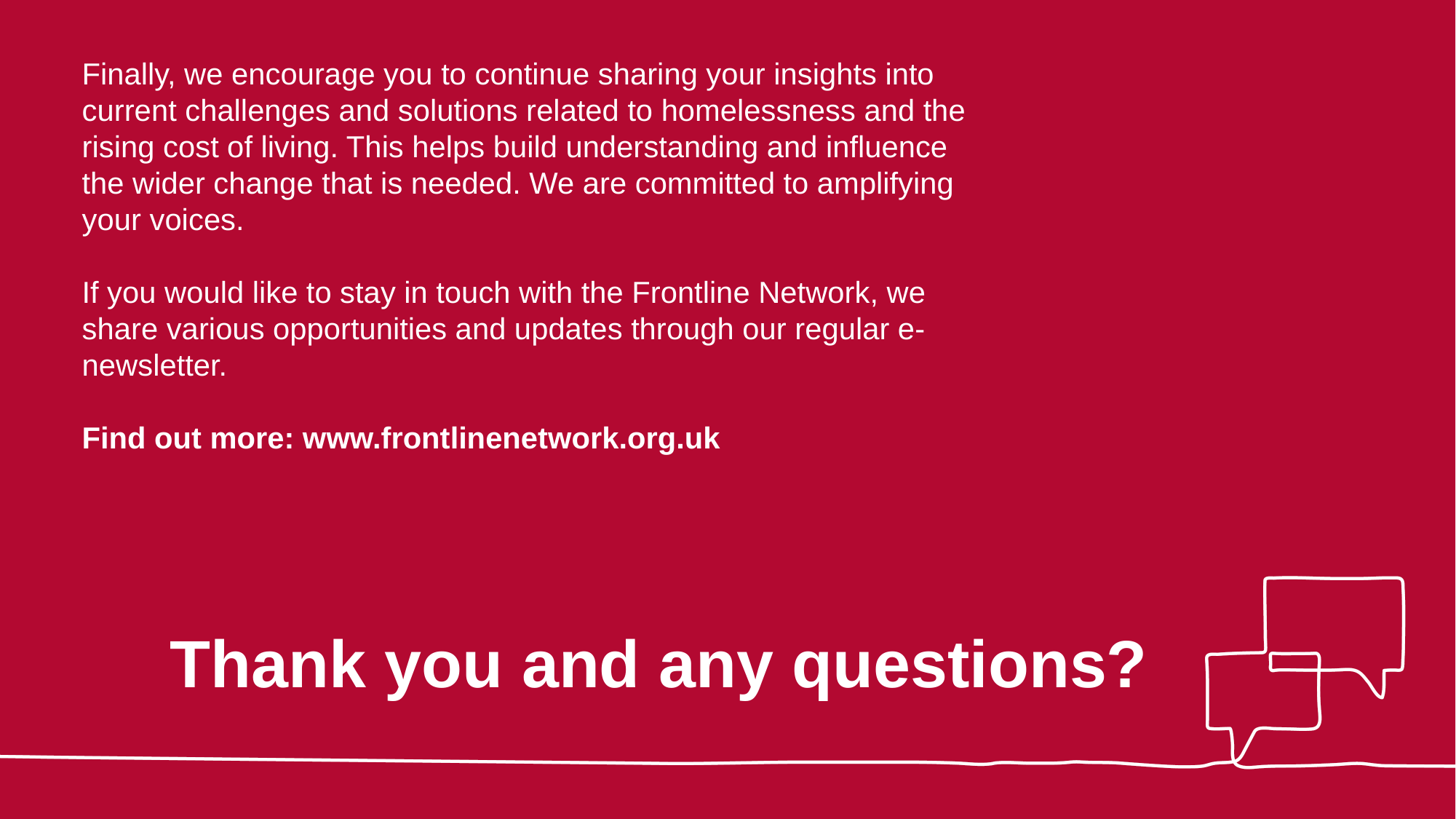

Finally, we encourage you to continue sharing your insights into current challenges and solutions related to homelessness and the rising cost of living. This helps build understanding and influence the wider change that is needed. We are committed to amplifying your voices.

If you would like to stay in touch with the Frontline Network, we share various opportunities and updates through our regular e-newsletter.

Find out more: www.frontlinenetwork.org.uk
# Thank you and any questions?